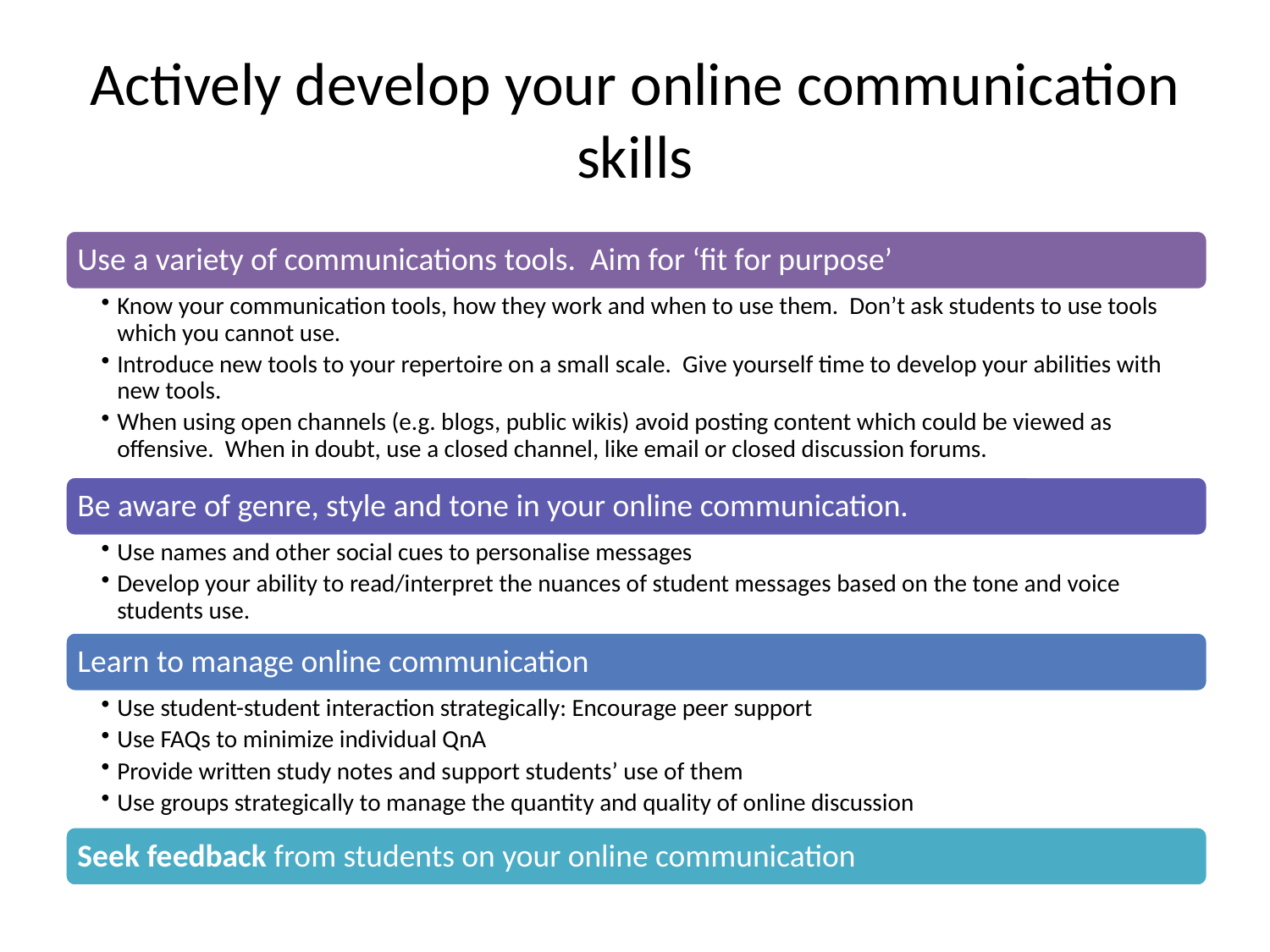

# Actively develop your online communication skills
Use a variety of communications tools.  Aim for ‘fit for purpose’
Know your communication tools, how they work and when to use them.  Don’t ask students to use tools which you cannot use.
Introduce new tools to your repertoire on a small scale.  Give yourself time to develop your abilities with new tools.
When using open channels (e.g. blogs, public wikis) avoid posting content which could be viewed as offensive.  When in doubt, use a closed channel, like email or closed discussion forums.
Be aware of genre, style and tone in your online communication.
Use names and other social cues to personalise messages
Develop your ability to read/interpret the nuances of student messages based on the tone and voice students use.
Learn to manage online communication
Use student-student interaction strategically: Encourage peer support
Use FAQs to minimize individual QnA
Provide written study notes and support students’ use of them
Use groups strategically to manage the quantity and quality of online discussion
Seek feedback from students on your online communication